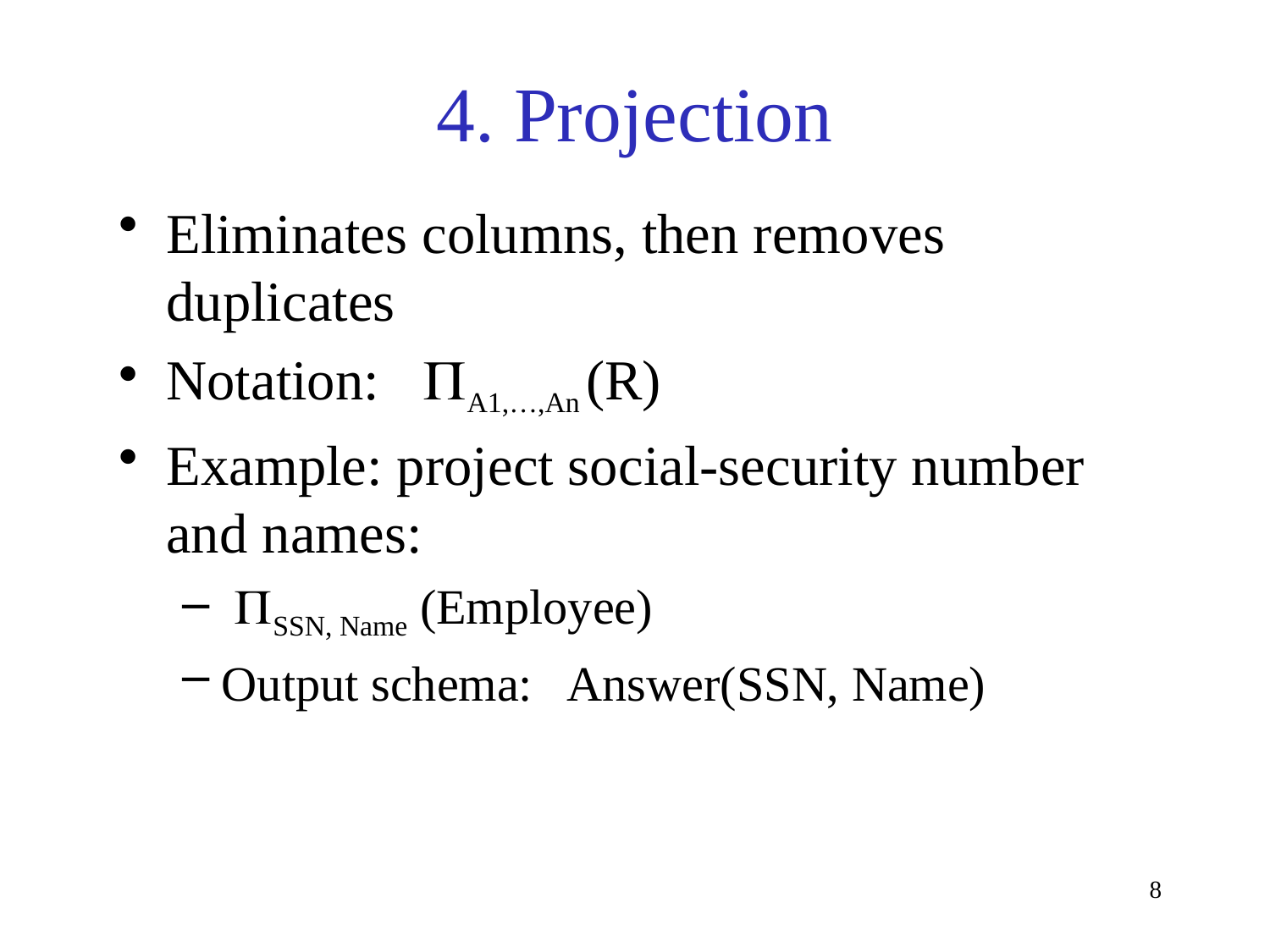

# 4. Projection
Eliminates columns, then removes duplicates
Notation:   ΠA1,…,An (R)
Example: project social-security number and names:
 ΠSSN, Name (Employee)
Output schema:   Answer(SSN, Name)

8